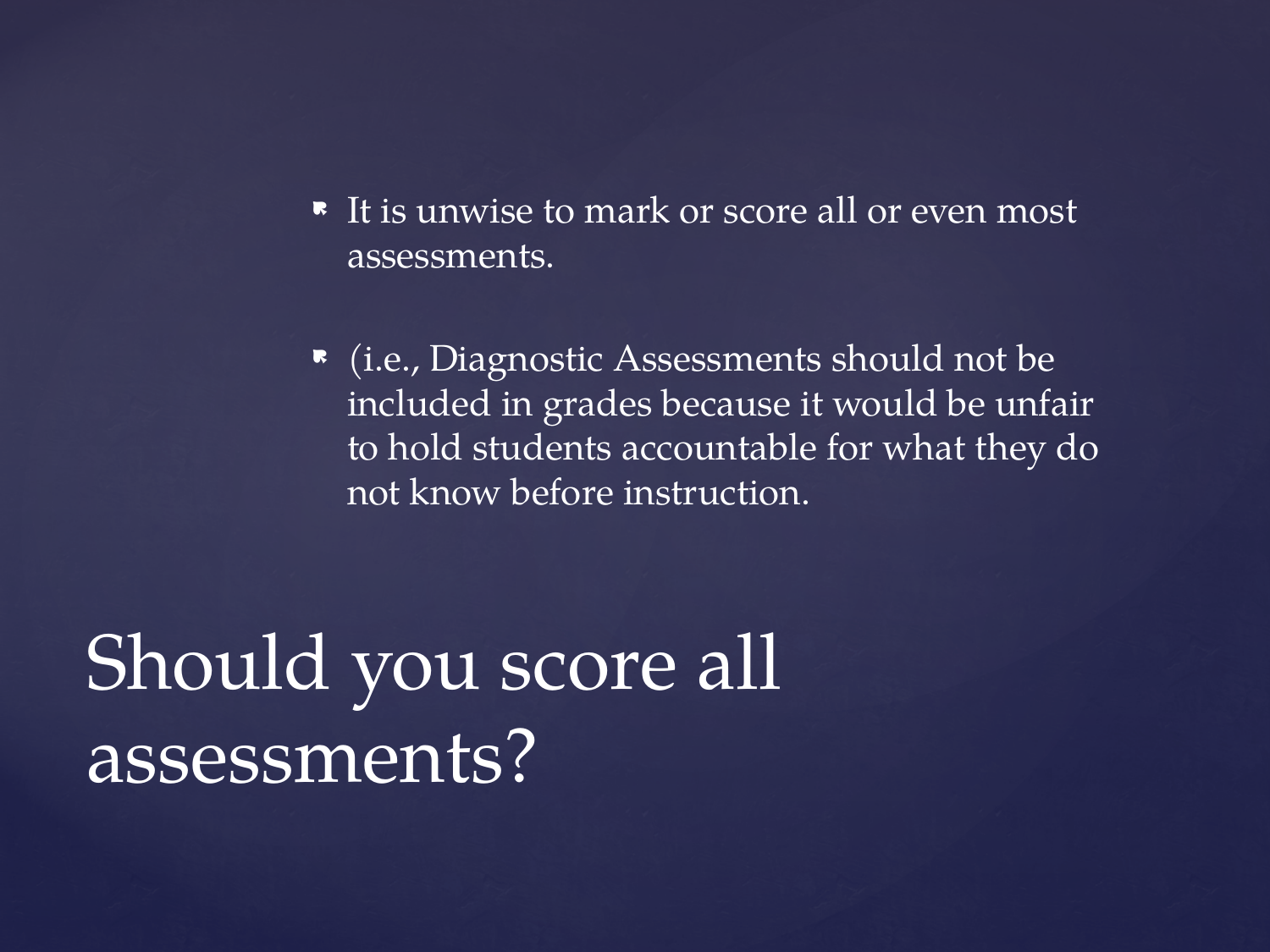

It is unwise to mark or score all or even most assessments.

(i.e., Diagnostic Assessments should not be included in grades because it would be unfair to hold students accountable for what they do not know before instruction.

# Should you score all assessments?